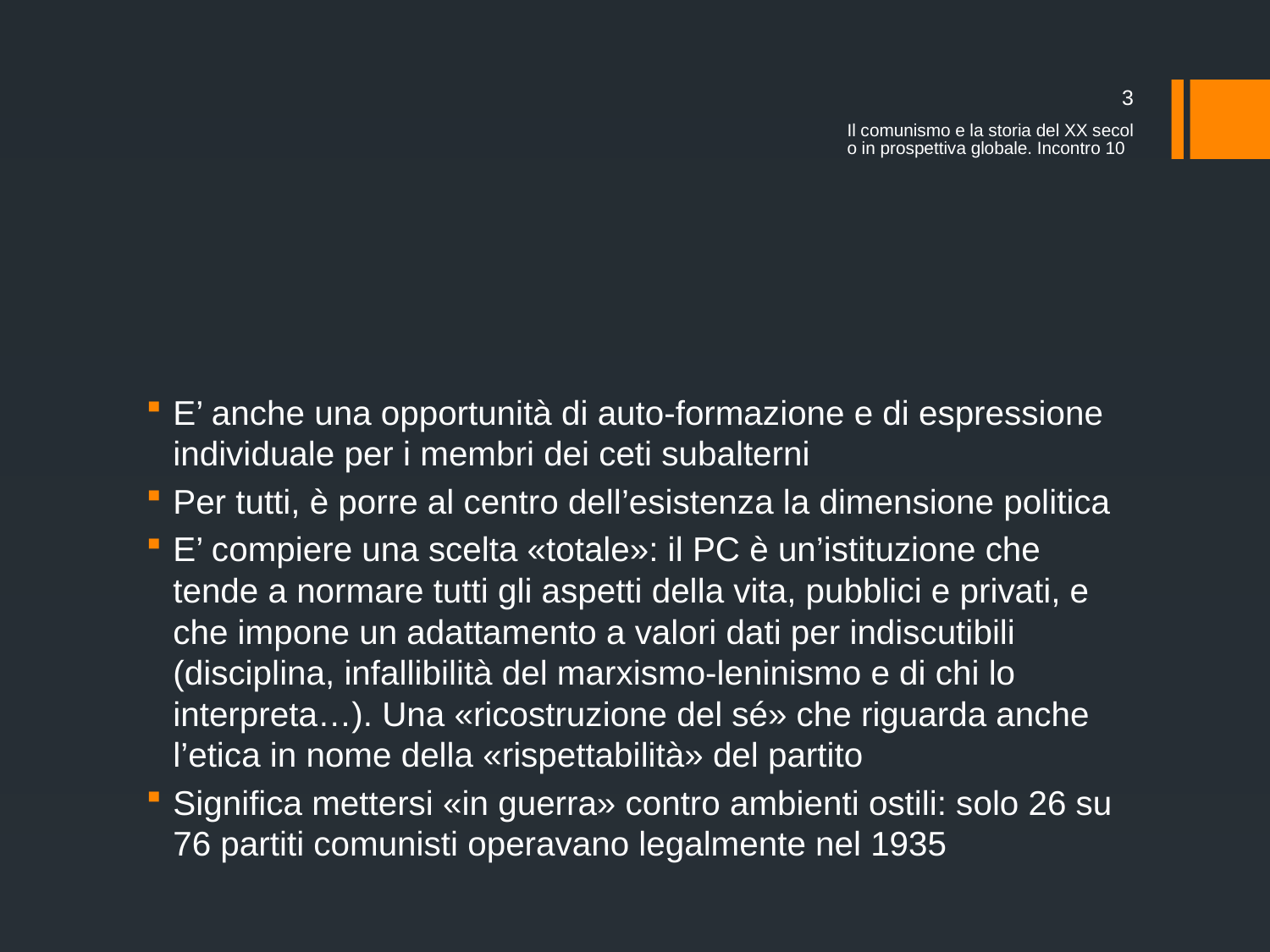

3
Il comunismo e la storia del XX secolo in prospettiva globale. Incontro 10
#
E’ anche una opportunità di auto-formazione e di espressione individuale per i membri dei ceti subalterni
Per tutti, è porre al centro dell’esistenza la dimensione politica
E’ compiere una scelta «totale»: il PC è un’istituzione che tende a normare tutti gli aspetti della vita, pubblici e privati, e che impone un adattamento a valori dati per indiscutibili (disciplina, infallibilità del marxismo-leninismo e di chi lo interpreta…). Una «ricostruzione del sé» che riguarda anche l’etica in nome della «rispettabilità» del partito
Significa mettersi «in guerra» contro ambienti ostili: solo 26 su 76 partiti comunisti operavano legalmente nel 1935